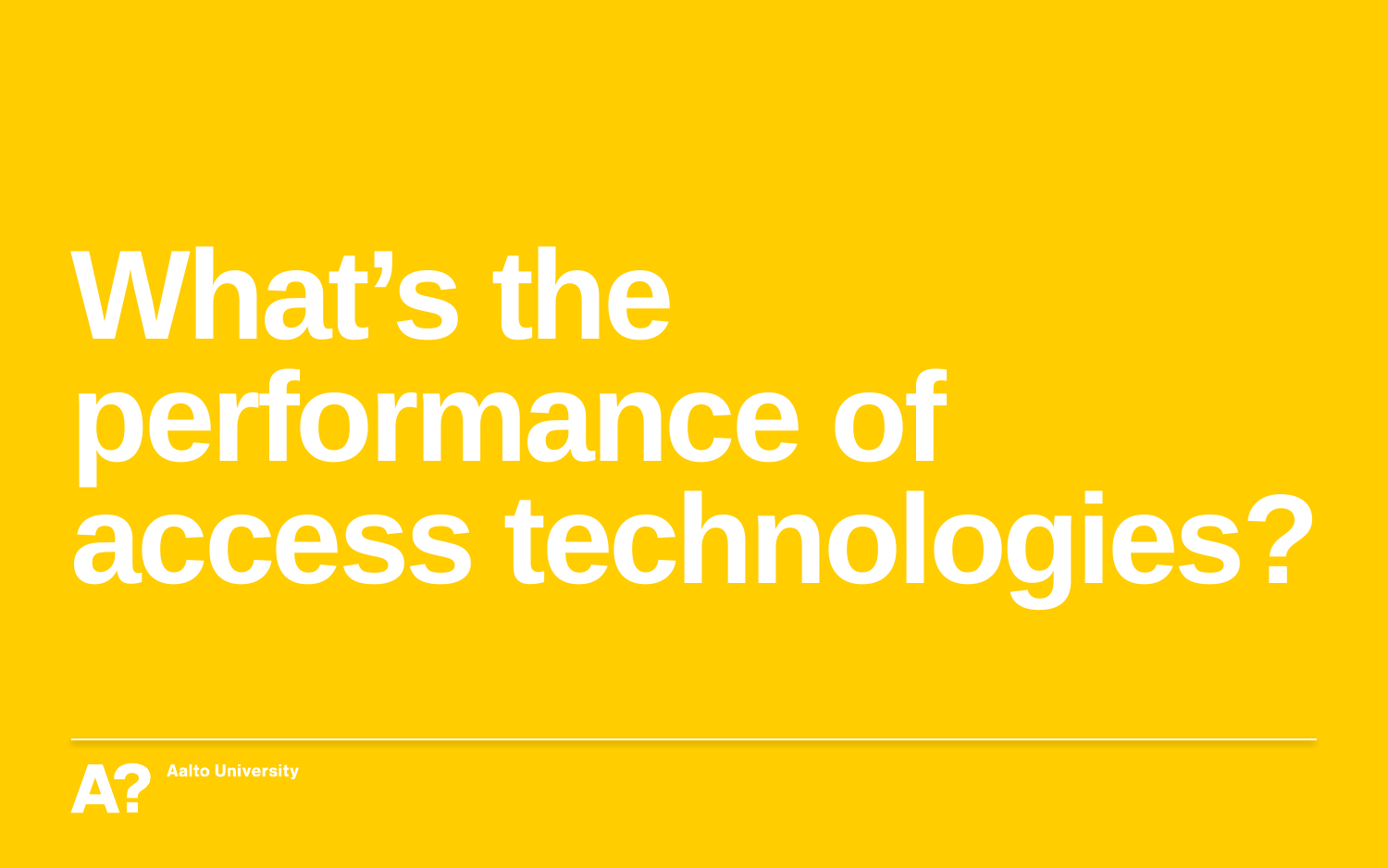

# What’s the performance of access technologies?